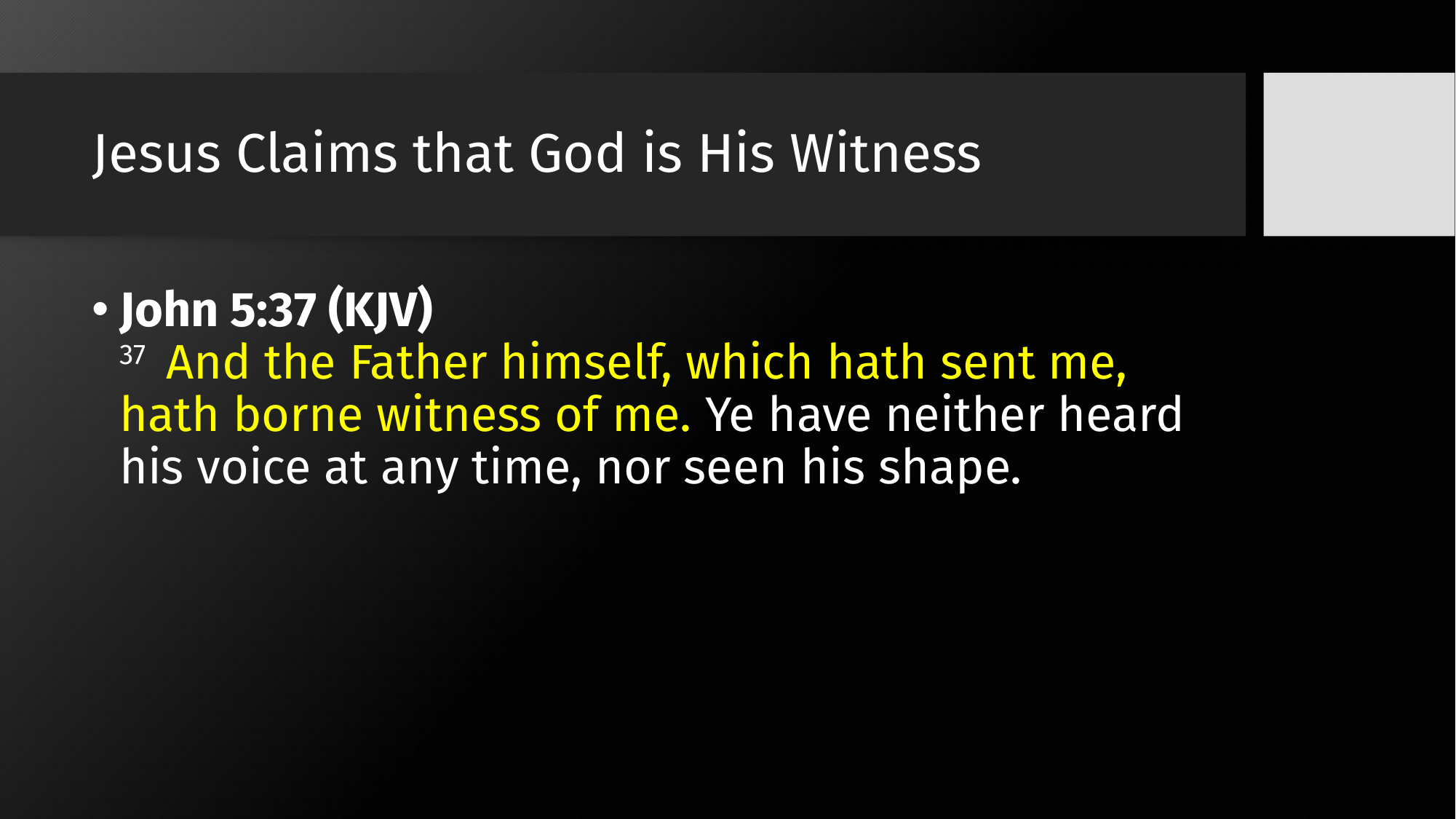

# Jesus Claims that God is His Witness
John 5:37 (KJV)
37  And the Father himself, which hath sent me, hath borne witness of me. Ye have neither heard his voice at any time, nor seen his shape.